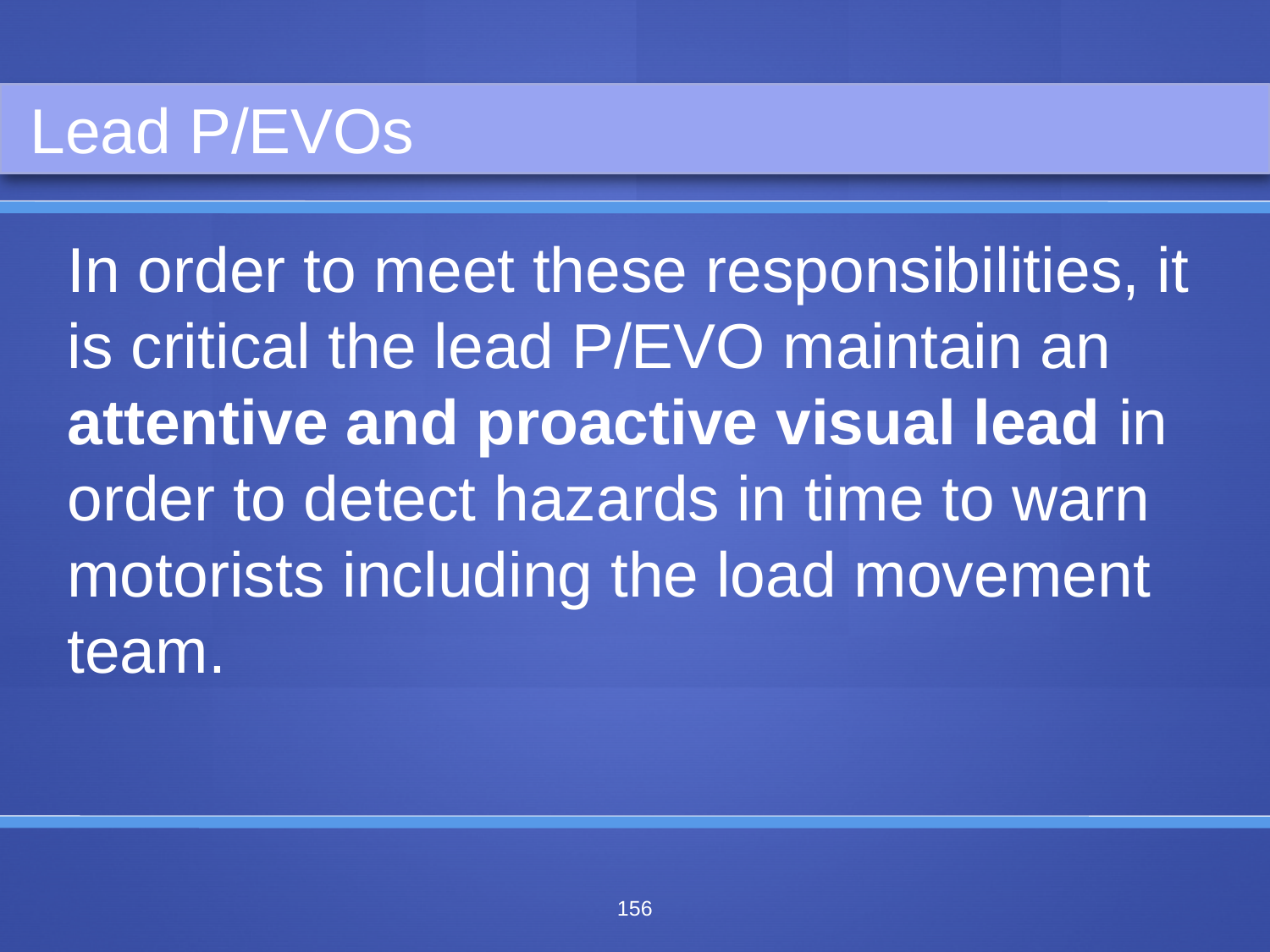

Lead P/EVOs
In order to meet these responsibilities, it is critical the lead P/EVO maintain an attentive and proactive visual lead in order to detect hazards in time to warn motorists including the load movement team.

156